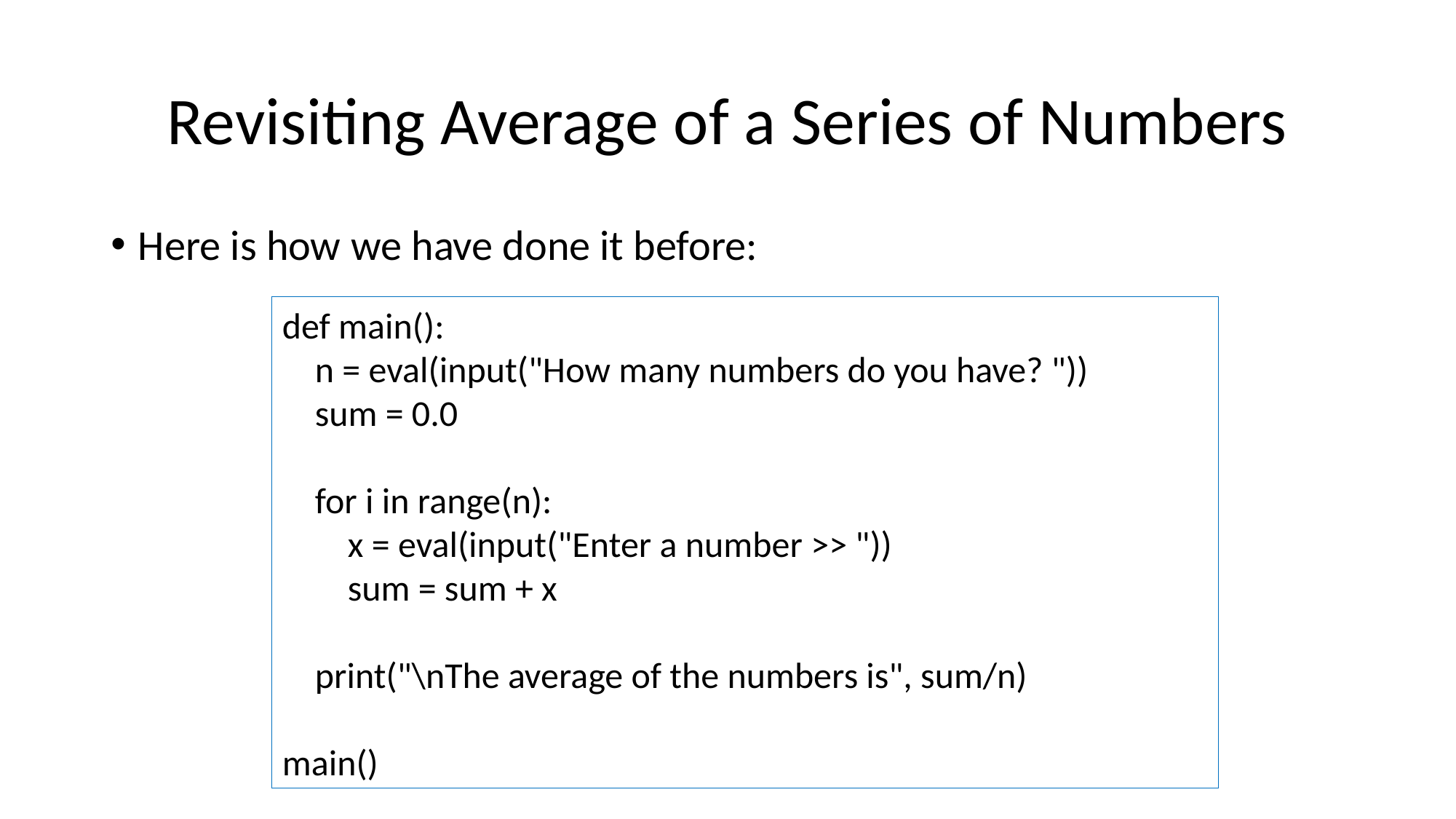

# Revisiting Average of a Series of Numbers
Here is how we have done it before:

def main():
    n = eval(input("How many numbers do you have? "))
    sum = 0.0

    for i in range(n):
        x = eval(input("Enter a number >> "))
        sum = sum + x

    print("\nThe average of the numbers is", sum/n)

main()